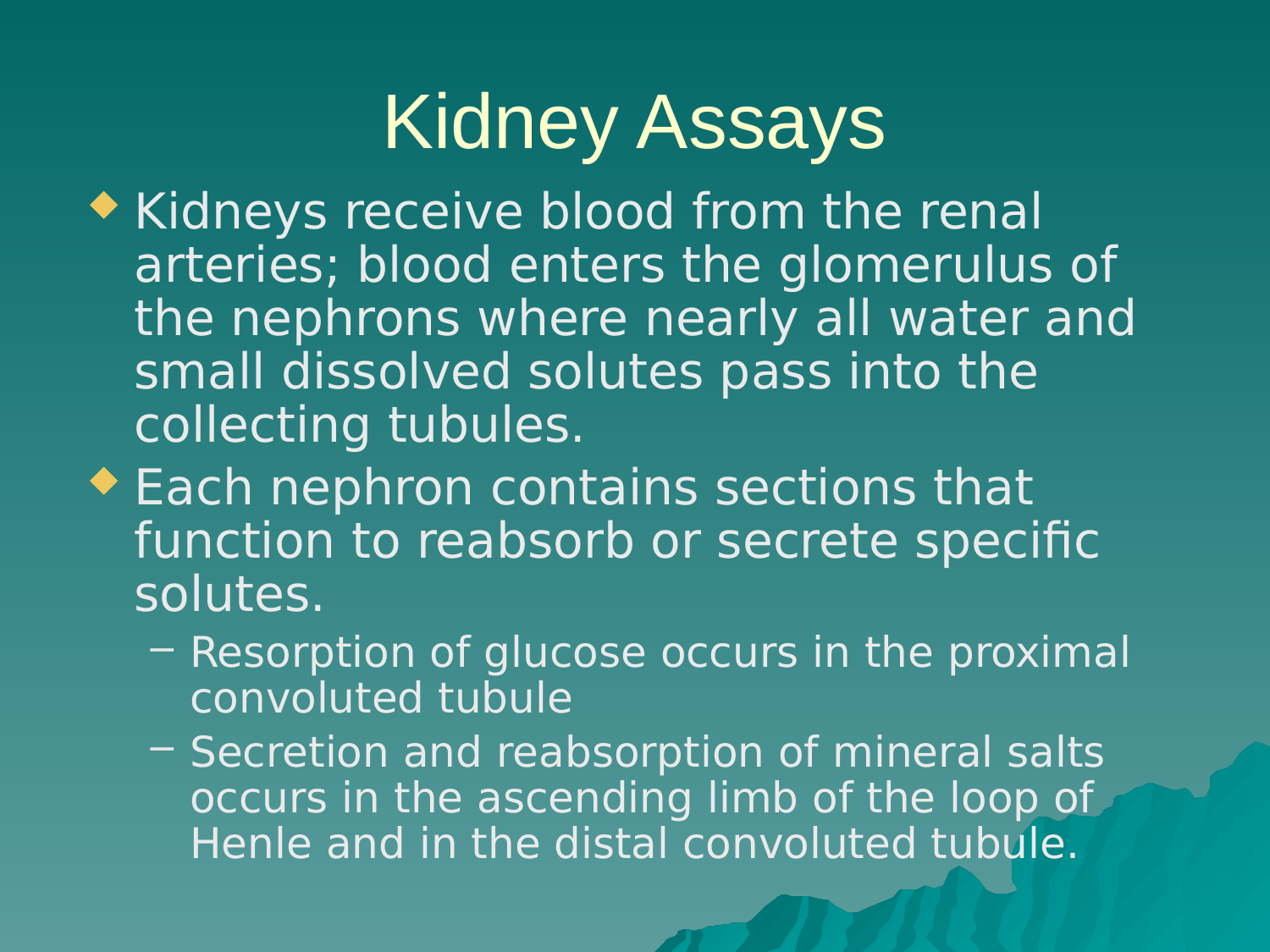

# Kidney Assays
Kidneys receive blood from the renal arteries; blood enters the glomerulus of the nephrons where nearly all water and small dissolved solutes pass into the collecting tubules.
Each nephron contains sections that function to reabsorb or secrete specific solutes.
Resorption of glucose occurs in the proximal convoluted tubule
Secretion and reabsorption of mineral salts occurs in the ascending limb of the loop of Henle and in the distal convoluted tubule.